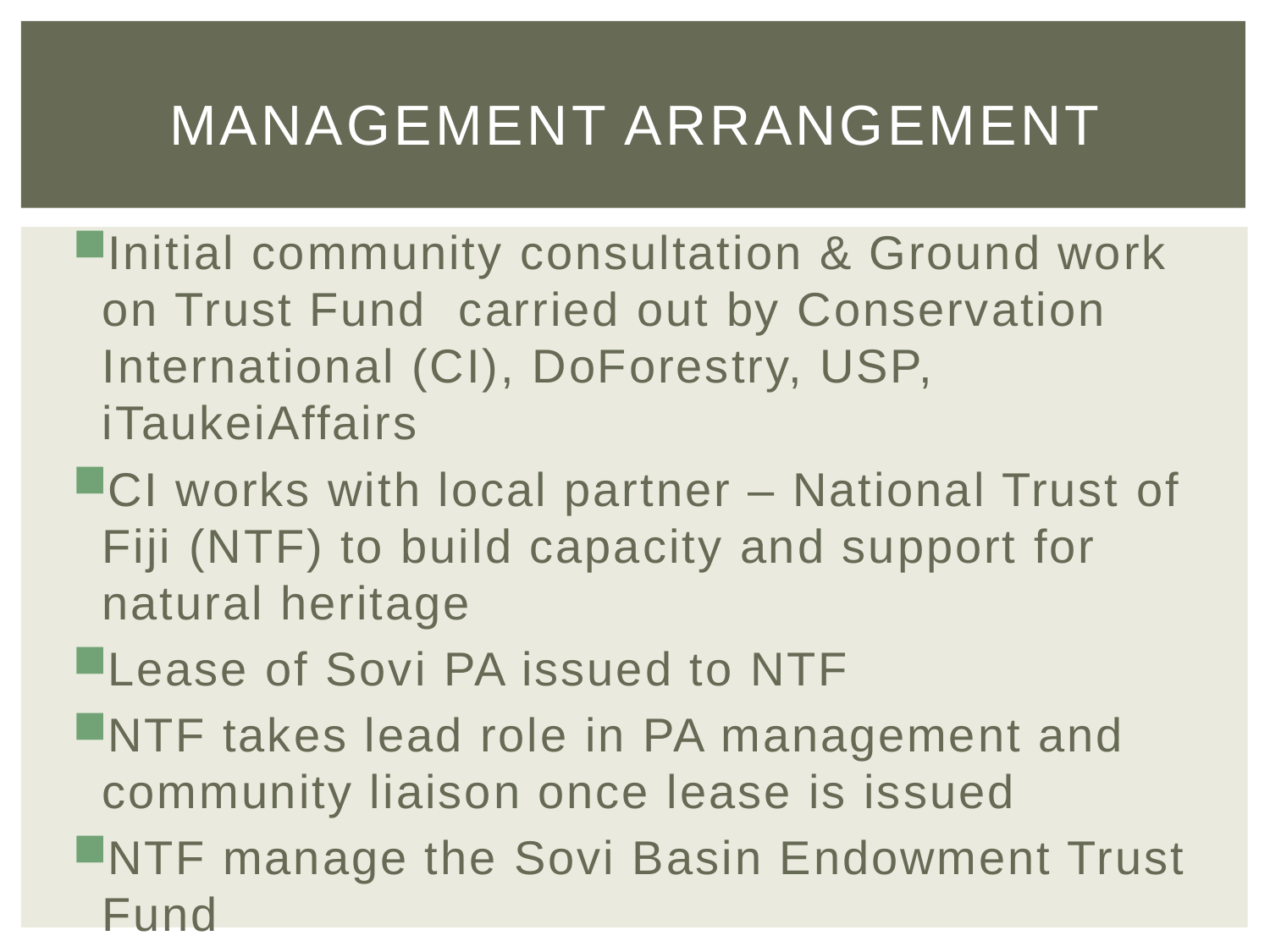

# MANAGEMENT ARRANGEMENT
Initial community consultation & Ground work on Trust Fund  carried out by Conservation International (CI), DoForestry, USP, iTaukeiAffairs
CI works with local partner – National Trust of Fiji (NTF) to build capacity and support for natural heritage
Lease of Sovi PA issued to NTF
NTF takes lead role in PA management and community liaison once lease is issued
NTF manage the Sovi Basin Endowment Trust Fund